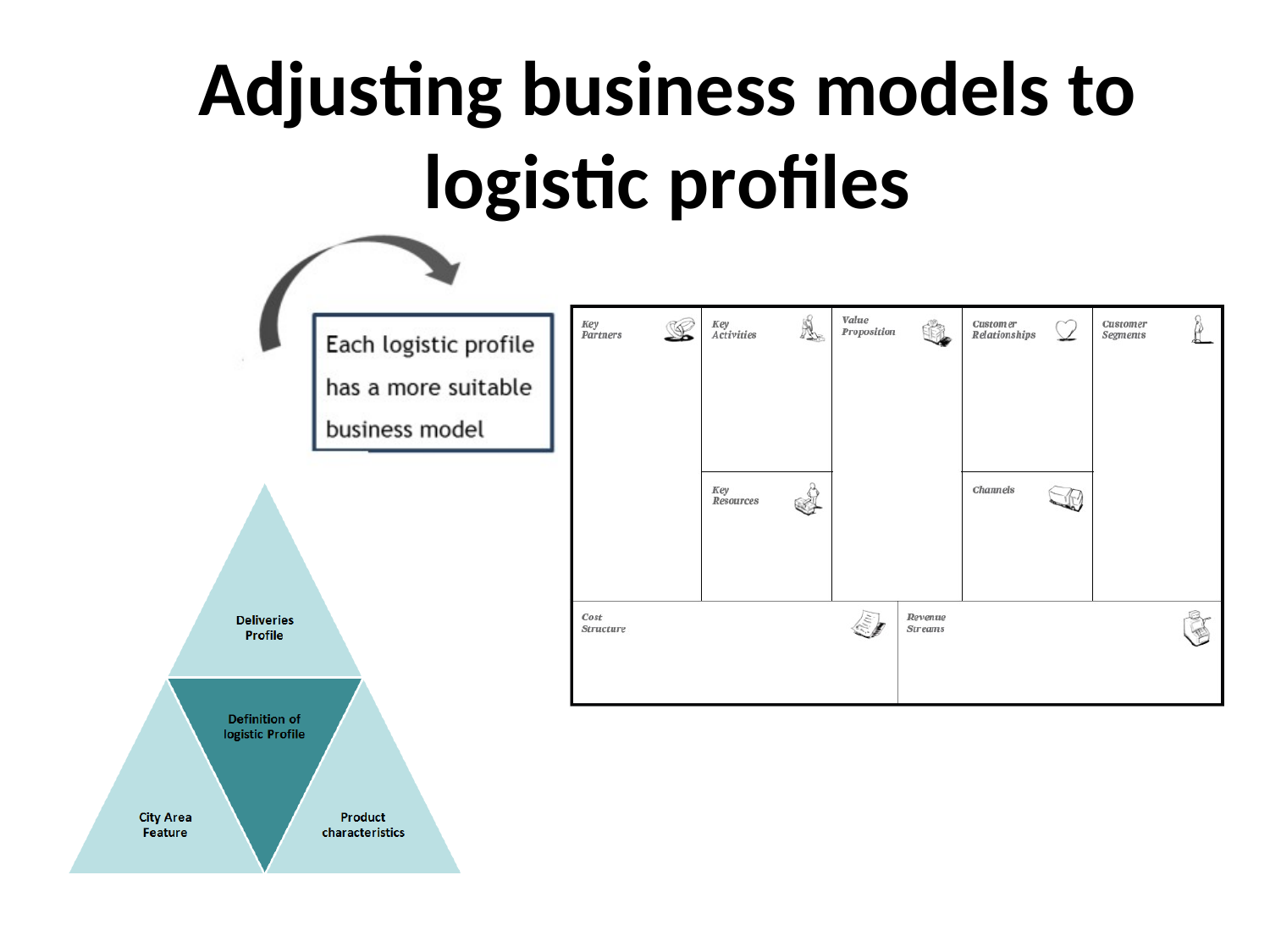

# Adjusting business models to logistic profiles